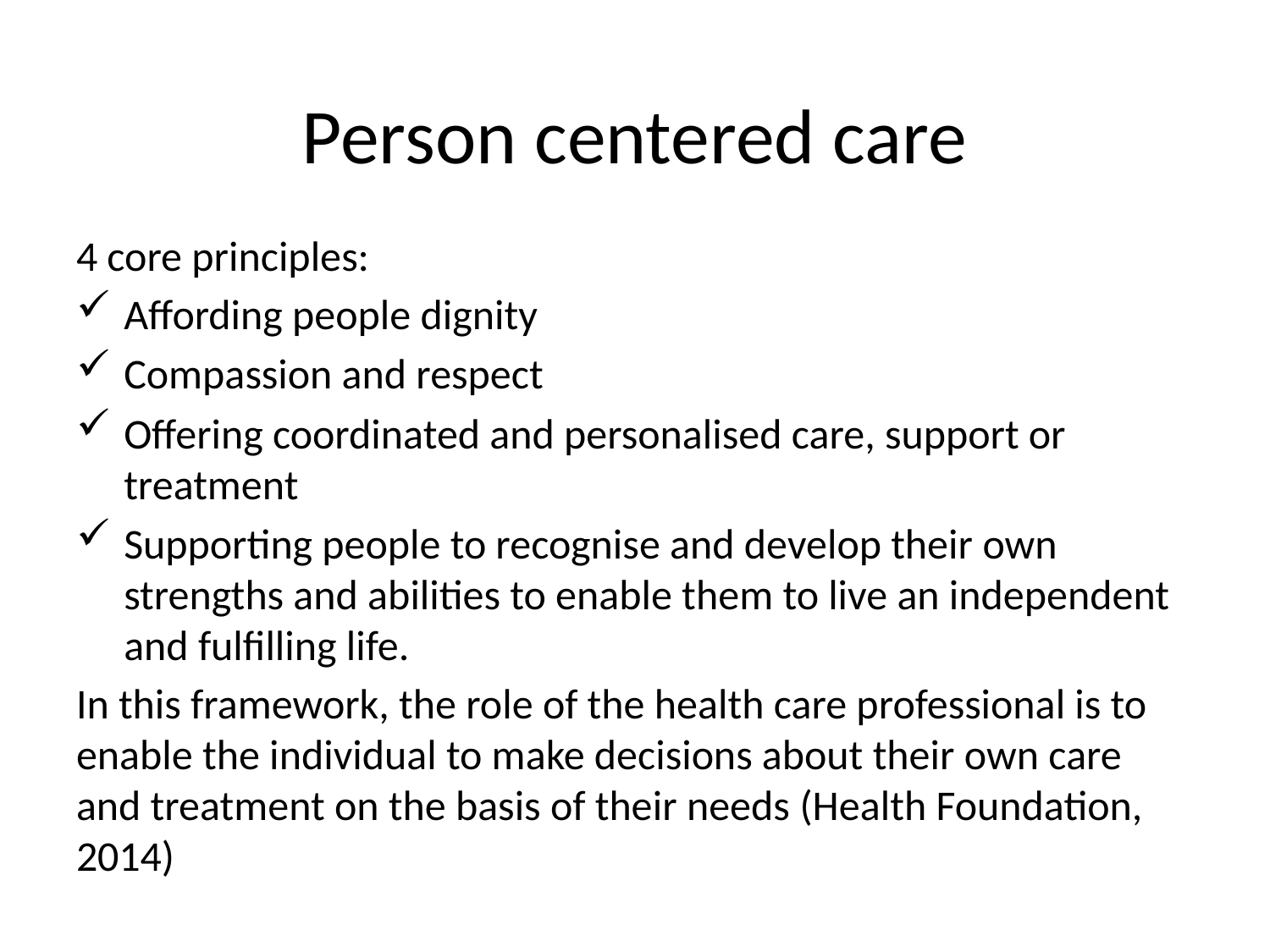

# Person centered care
4 core principles:
Affording people dignity
Compassion and respect
Offering coordinated and personalised care, support or treatment
Supporting people to recognise and develop their own strengths and abilities to enable them to live an independent and fulfilling life.
In this framework, the role of the health care professional is to enable the individual to make decisions about their own care and treatment on the basis of their needs (Health Foundation, 2014)